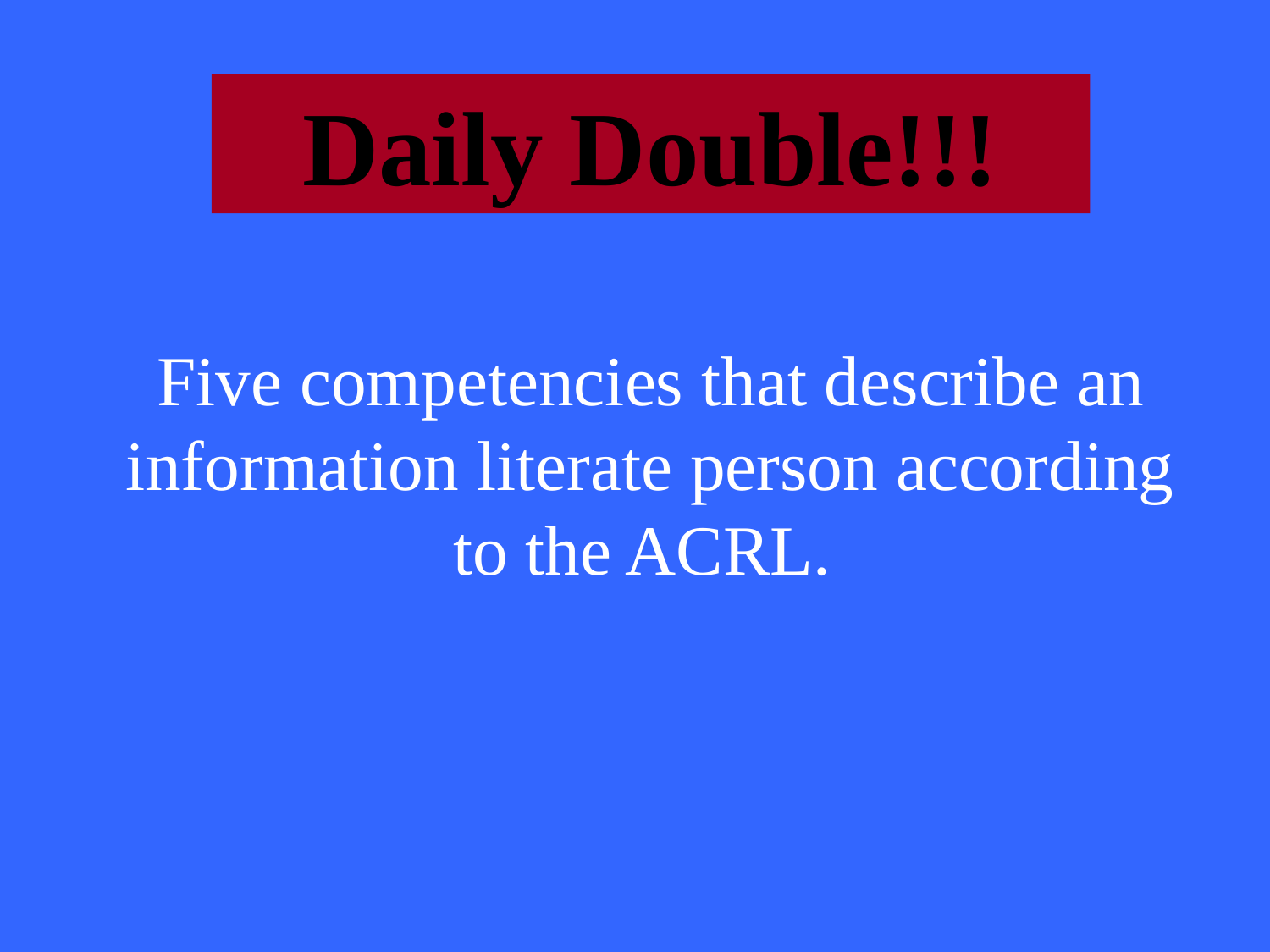

Daily Double!!!
Five competencies that describe an information literate person according to the ACRL.